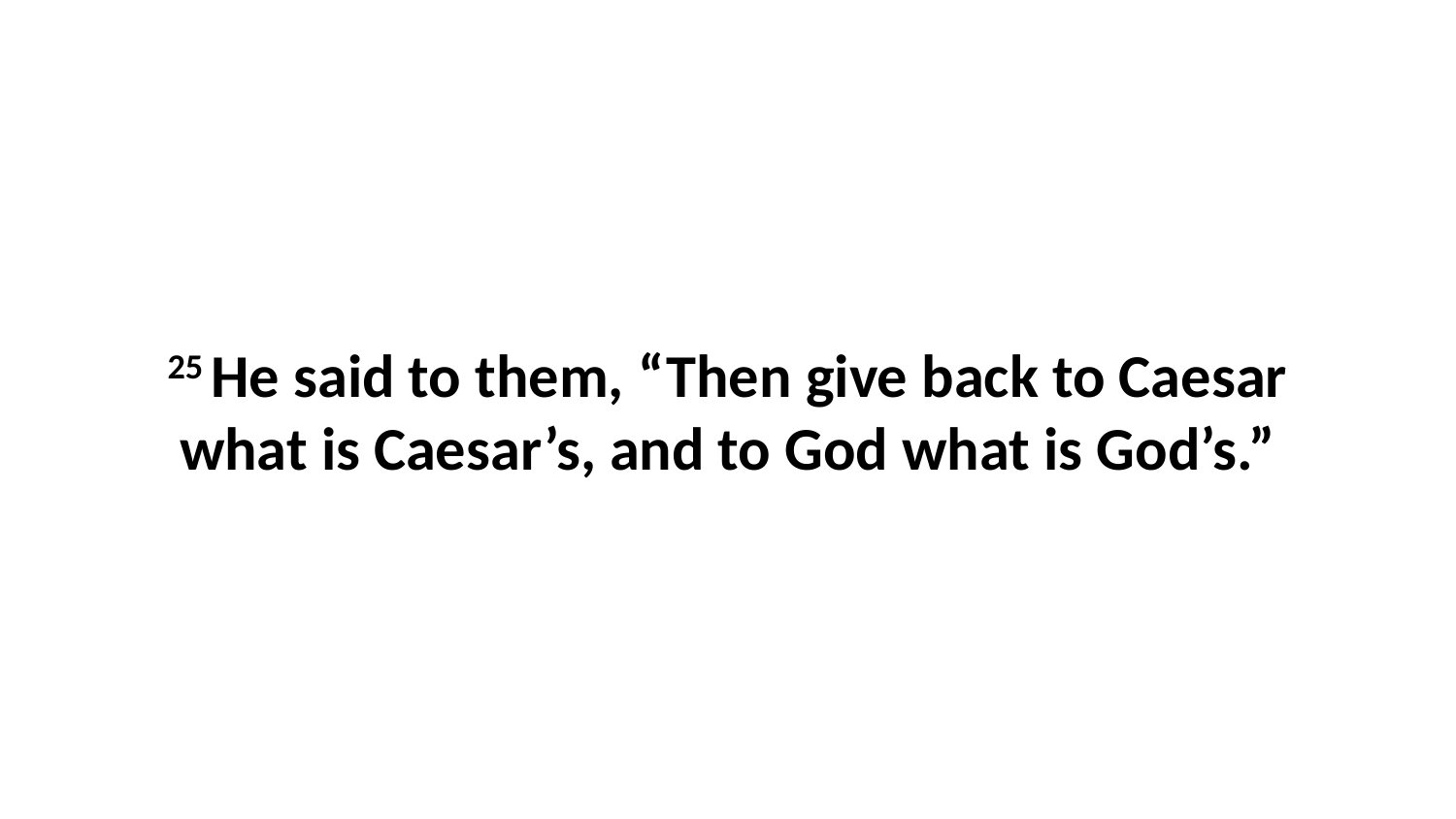

25 He said to them, “Then give back to Caesar what is Caesar’s, and to God what is God’s.”